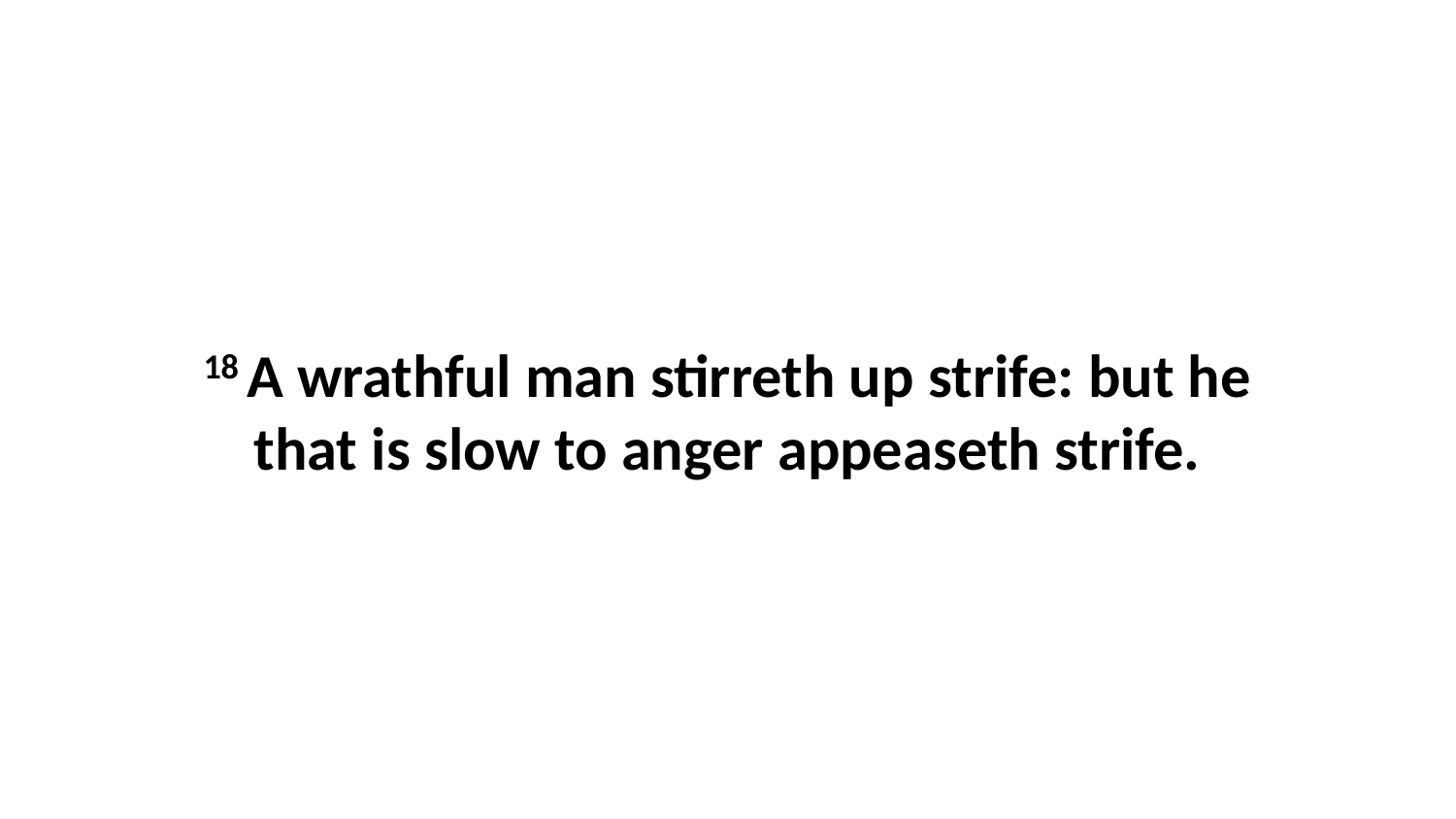

18 A wrathful man stirreth up strife: but he that is slow to anger appeaseth strife.